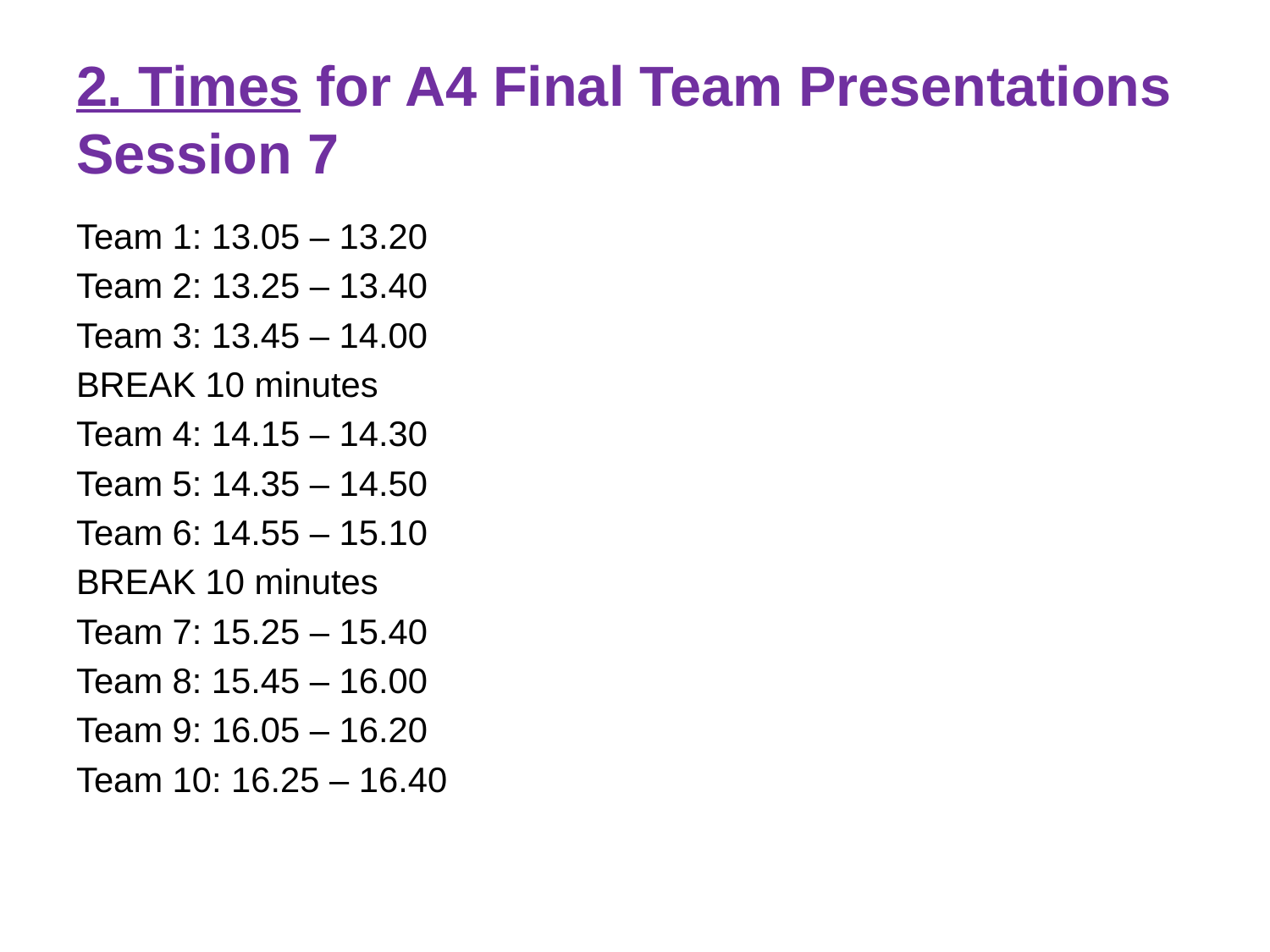

# 2. Times for A4 Final Team Presentations Session 7
Team 1: 13.05 – 13.20
Team 2: 13.25 – 13.40
Team 3: 13.45 – 14.00
BREAK 10 minutes
Team 4: 14.15 – 14.30
Team 5: 14.35 – 14.50
Team 6: 14.55 – 15.10
BREAK 10 minutes
Team 7: 15.25 – 15.40
Team 8: 15.45 – 16.00
Team 9: 16.05 – 16.20
Team 10: 16.25 – 16.40